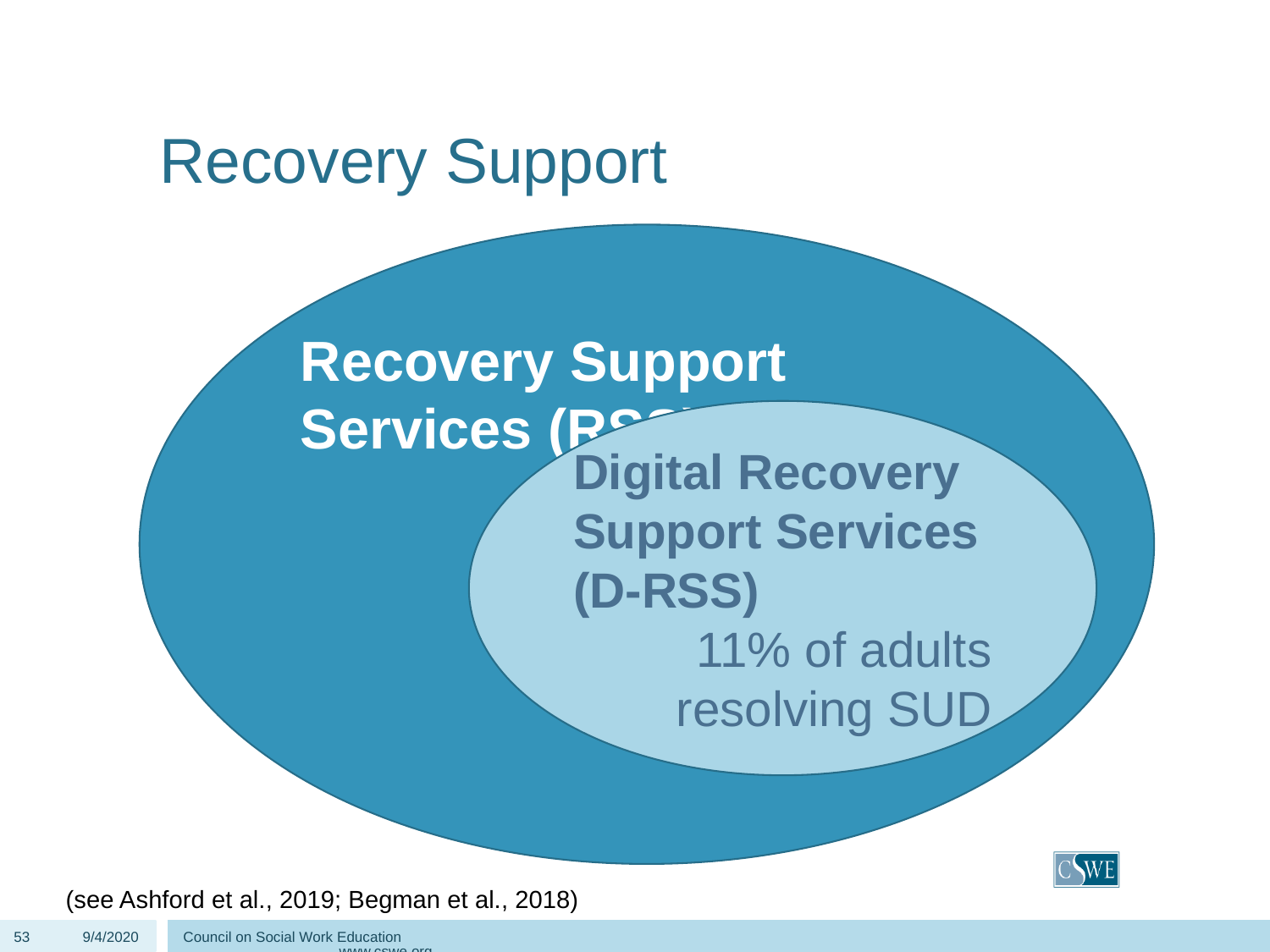

# Recovery Support
Recovery Support Services (RSS)
Digital Recovery Support Services (D-RSS)
11% of adults resolving SUD
(see Ashford et al., 2019; Begman et al., 2018)
53
9/4/2020
Council on Social Work Education                                                                                                                                                                                                                       www.cswe.org